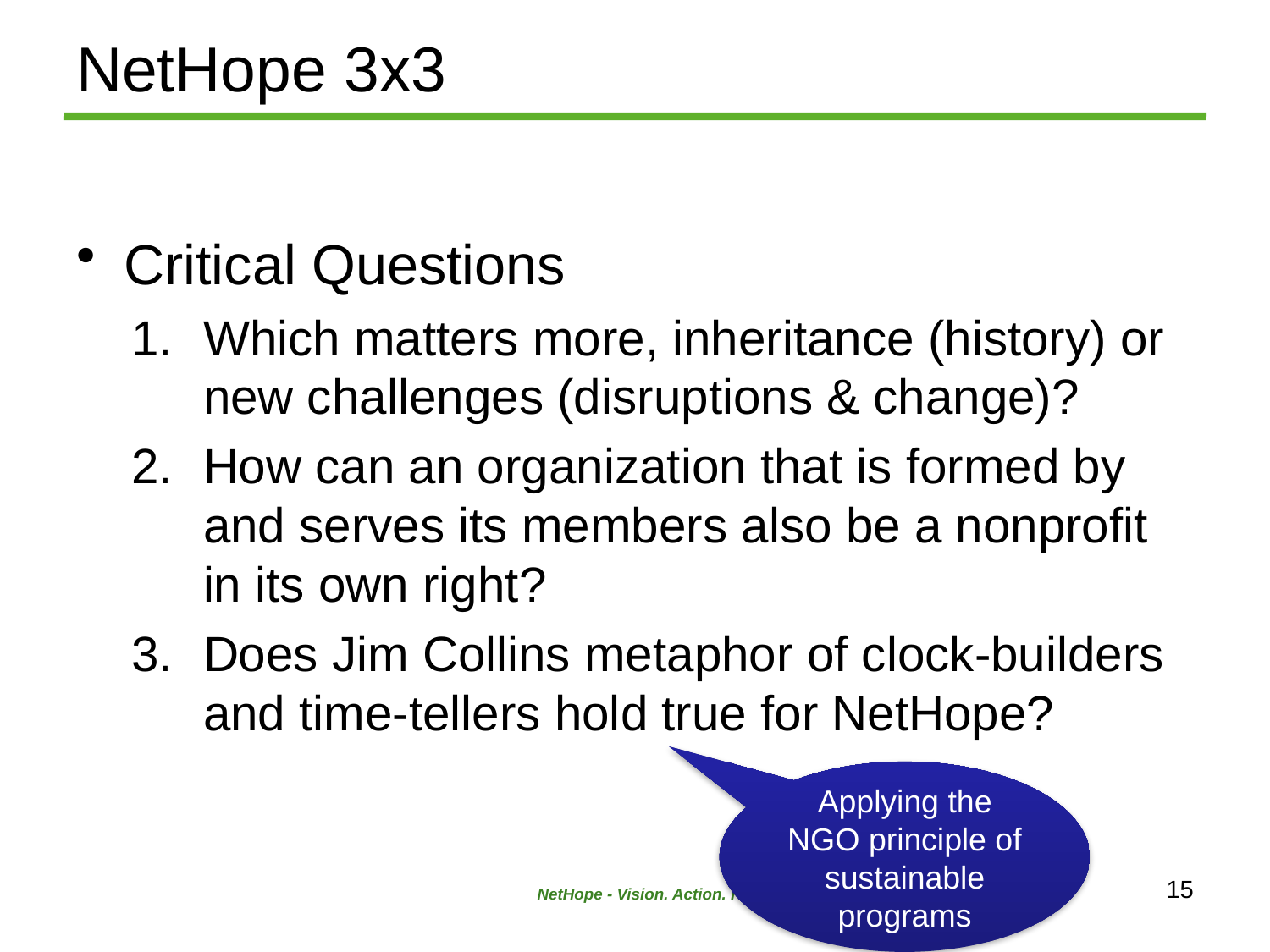

# NetHope 3x3
Critical Questions
Which matters more, inheritance (history) or new challenges (disruptions & change)?
How can an organization that is formed by and serves its members also be a nonprofit in its own right?
Does Jim Collins metaphor of clock-builders and time-tellers hold true for NetHope?
Applying the NGO principle of sustainable programs
15